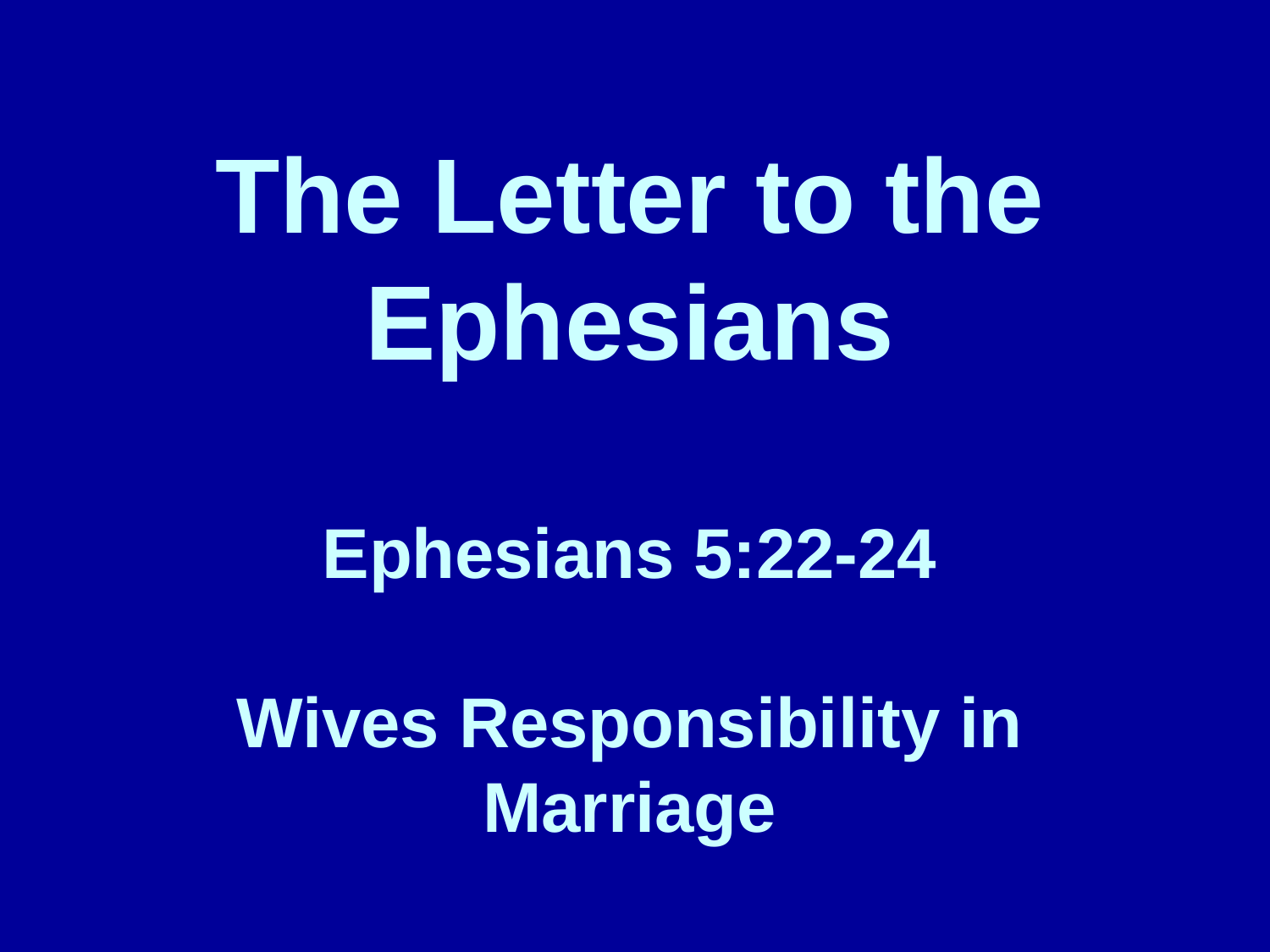

# The Letter to the Ephesians Ephesians 5:22-24 Wives Responsibility in Marriage